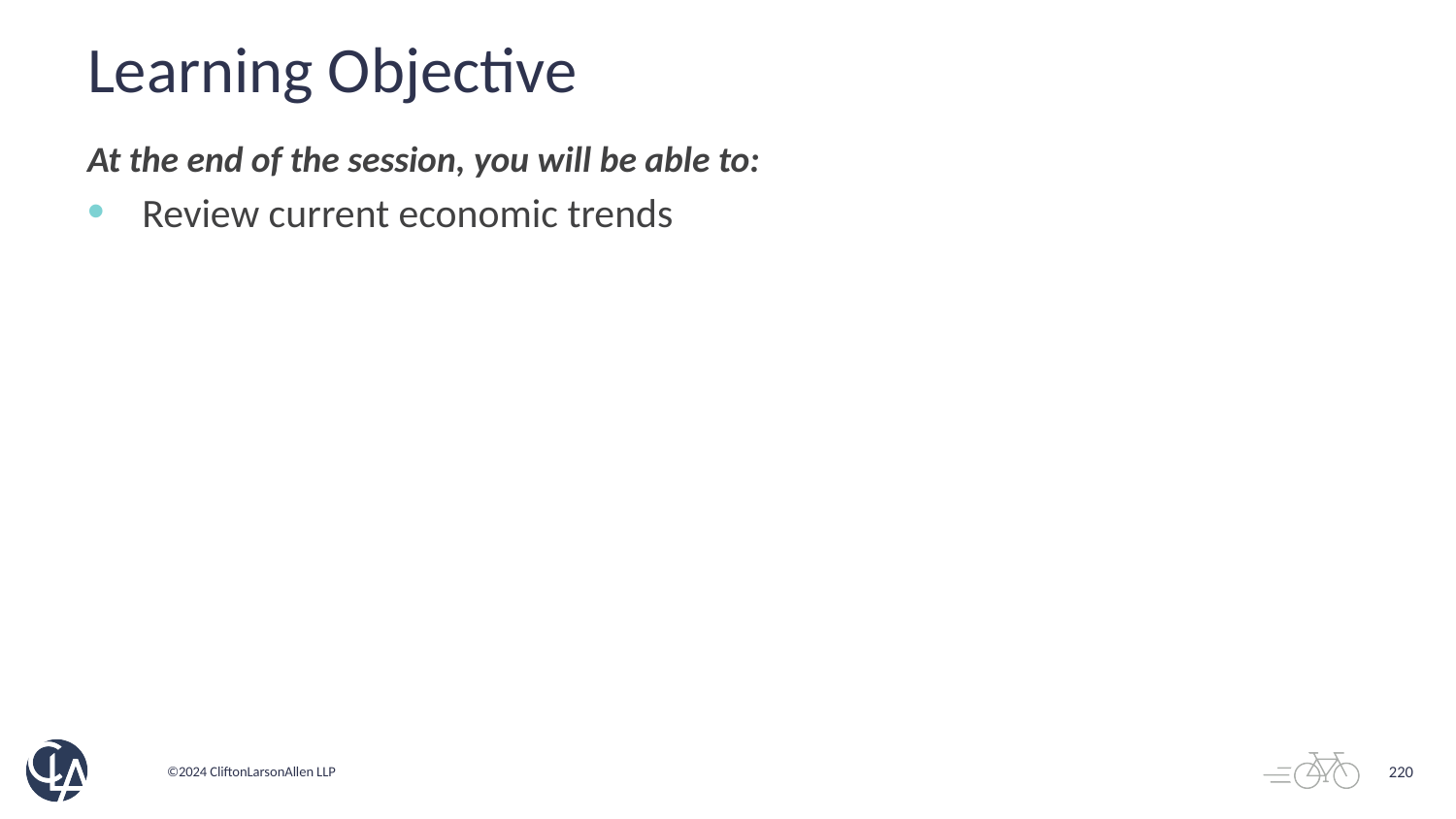

# Learning Objective
At the end of the session, you will be able to:
Review current economic trends

220